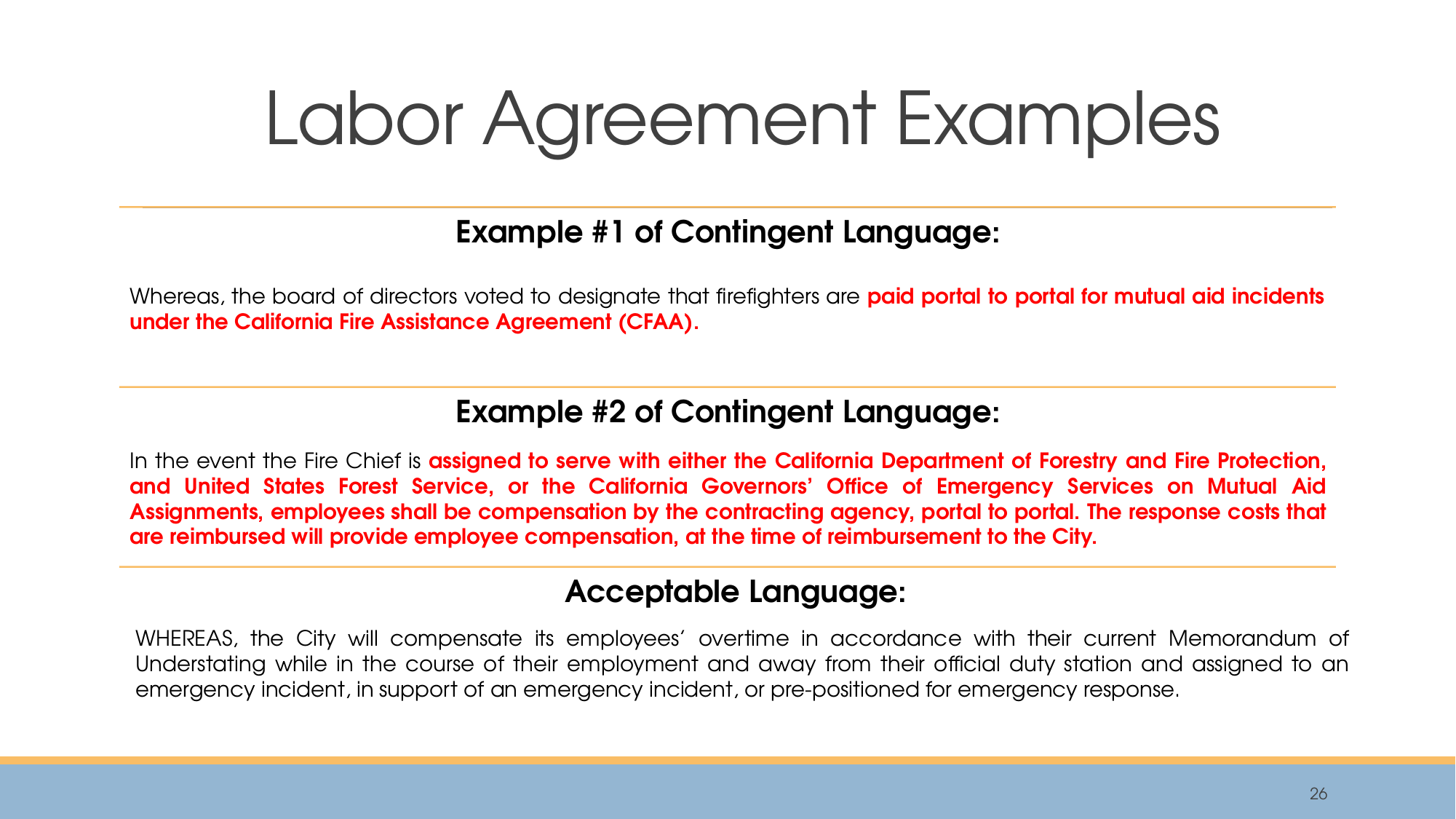

# Labor Agreement Examples
			Example #1 of Contingent Language:
			Example #2 of Contingent Language:
				Acceptable Language:
Whereas, the board of directors voted to designate that firefighters are paid portal to portal for mutual aid incidents under the California Fire Assistance Agreement (CFAA).
In the event the Fire Chief is assigned to serve with either the California Department of Forestry and Fire Protection, and United States Forest Service, or the California Governors’ Office of Emergency Services on Mutual Aid Assignments, employees shall be compensation by the contracting agency, portal to portal. The response costs that are reimbursed will provide employee compensation, at the time of reimbursement to the City.
WHEREAS, the City will compensate its employees’ overtime in accordance with their current Memorandum of Understating while in the course of their employment and away from their official duty station and assigned to an emergency incident, in support of an emergency incident, or pre-positioned for emergency response.
26